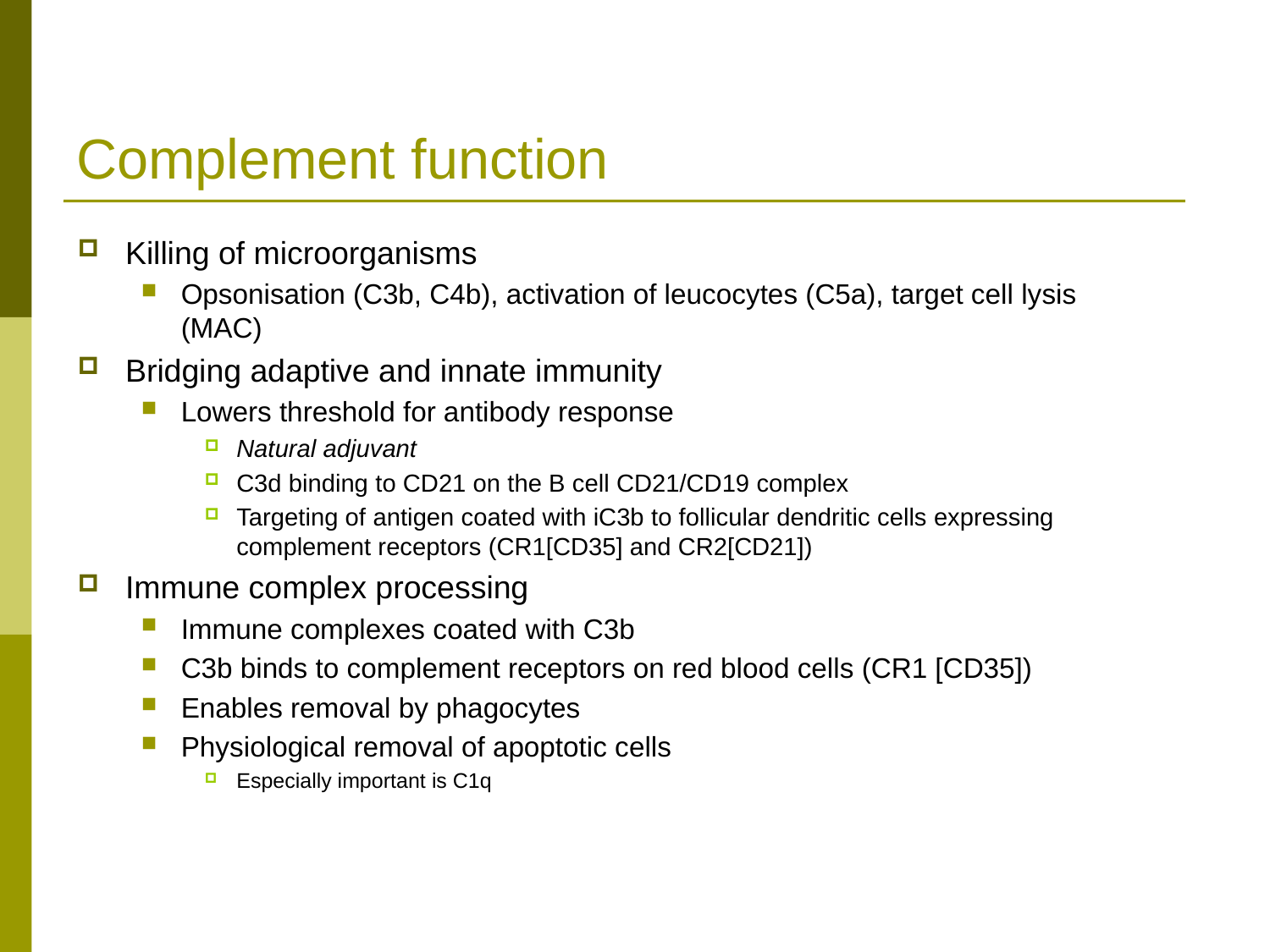

# Complement function
Killing of microorganisms
Opsonisation (C3b, C4b), activation of leucocytes (C5a), target cell lysis (MAC)
Bridging adaptive and innate immunity
Lowers threshold for antibody response
Natural adjuvant
C3d binding to CD21 on the B cell CD21/CD19 complex
Targeting of antigen coated with iC3b to follicular dendritic cells expressing complement receptors (CR1[CD35] and CR2[CD21])
Immune complex processing
Immune complexes coated with C3b
C3b binds to complement receptors on red blood cells (CR1 [CD35])
Enables removal by phagocytes
Physiological removal of apoptotic cells
Especially important is C1q